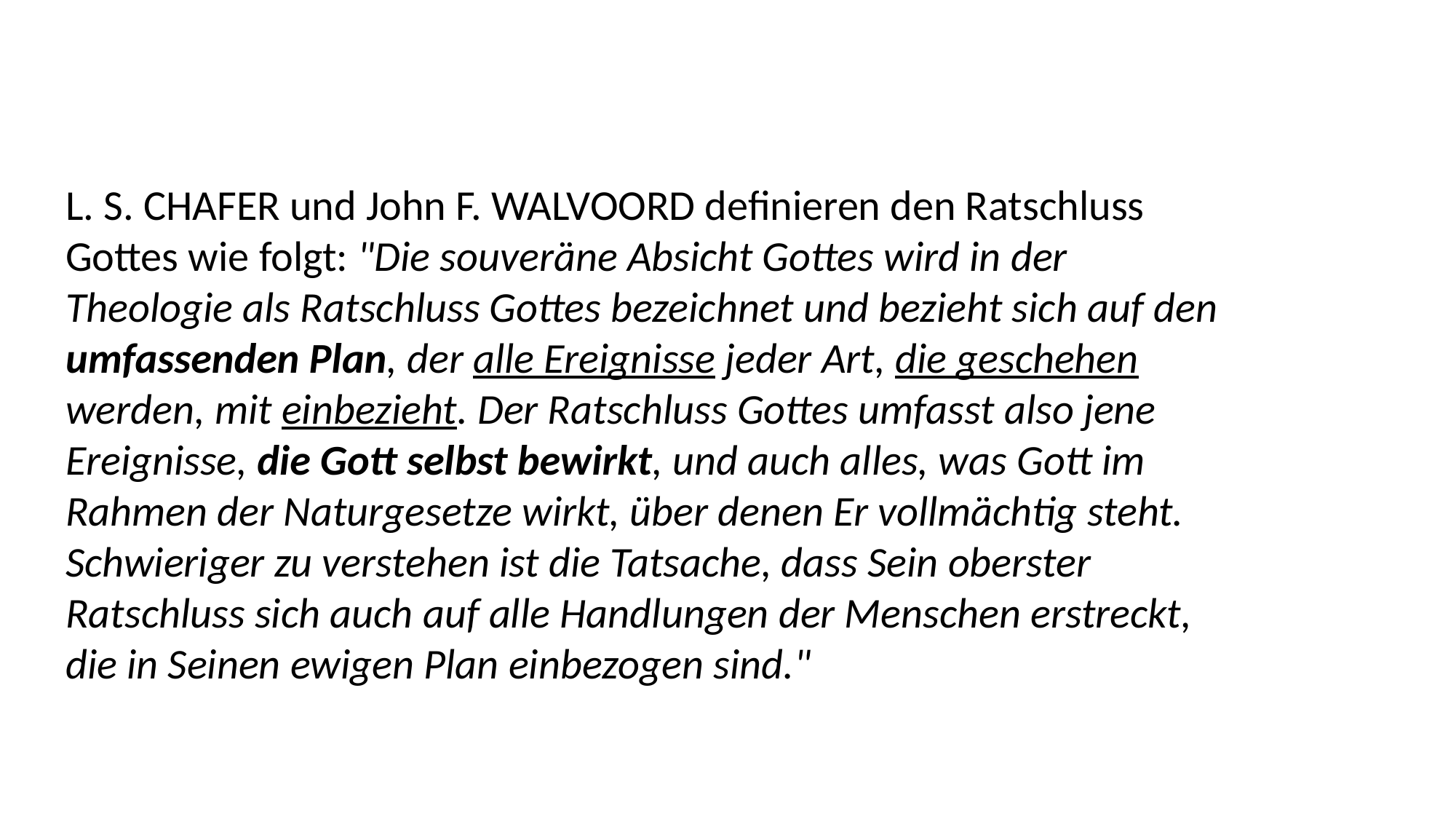

L. S. CHAFER und John F. WALVOORD definieren den Ratschluss Gottes wie folgt: "Die souveräne Absicht Gottes wird in der Theologie als Ratschluss Gottes bezeichnet und bezieht sich auf den umfassenden Plan, der alle Ereignisse jeder Art, die geschehen werden, mit einbezieht. Der Ratschluss Gottes umfasst also jene Ereignisse, die Gott selbst bewirkt, und auch alles, was Gott im Rahmen der Naturgesetze wirkt, über denen Er vollmächtig steht. Schwieriger zu verstehen ist die Tatsache, dass Sein oberster Ratschluss sich auch auf alle Handlungen der Menschen erstreckt, die in Seinen ewigen Plan einbezogen sind."